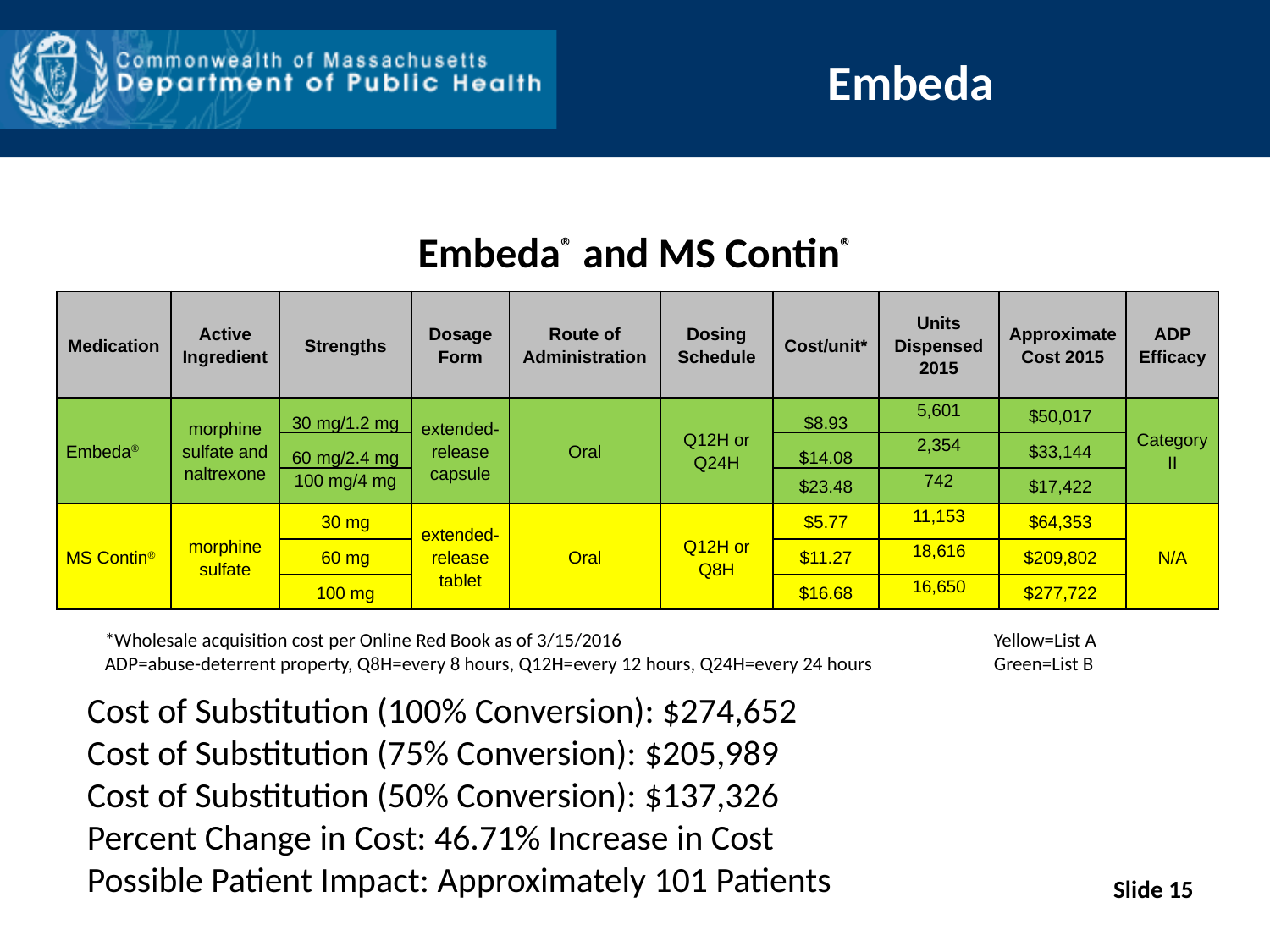

# Embeda
Embeda® and MS Contin®
| Medication | Active Ingredient | Strengths | Dosage Form | Route of Administration | Dosing Schedule | Cost/unit\* | Units Dispensed 2015 | Approximate Cost 2015 | ADP Efficacy |
| --- | --- | --- | --- | --- | --- | --- | --- | --- | --- |
| Embeda® | morphine sulfate and naltrexone | 30 mg/1.2 mg | extended-release capsule | Oral | Q12H or Q24H | $8.93 | 5,601 | $50,017 | Category II |
|  |  | 60 mg/2.4 mg |  |  |  | $14.08 | 2,354 | $33,144 |  |
|  |  | 100 mg/4 mg |  |  |  | $23.48 | 742 | $17,422 |  |
| MS Contin® | morphine sulfate | 30 mg | extended-release tablet | Oral | Q12H or Q8H | $5.77 | 11,153 | $64,353 | N/A |
|  |  | 60 mg |  |  |  | $11.27 | 18,616 | $209,802 |  |
|  |  | 100 mg |  |  |  | $16.68 | 16,650 | $277,722 |  |
*Wholesale acquisition cost per Online Red Book as of 3/15/2016			Yellow=List A
ADP=abuse-deterrent property, Q8H=every 8 hours, Q12H=every 12 hours, Q24H=every 24 hours	Green=List B
Cost of Substitution (100% Conversion): $274,652
Cost of Substitution (75% Conversion): $205,989
Cost of Substitution (50% Conversion): $137,326
Percent Change in Cost: 46.71% Increase in Cost
Possible Patient Impact: Approximately 101 Patients
Slide 15